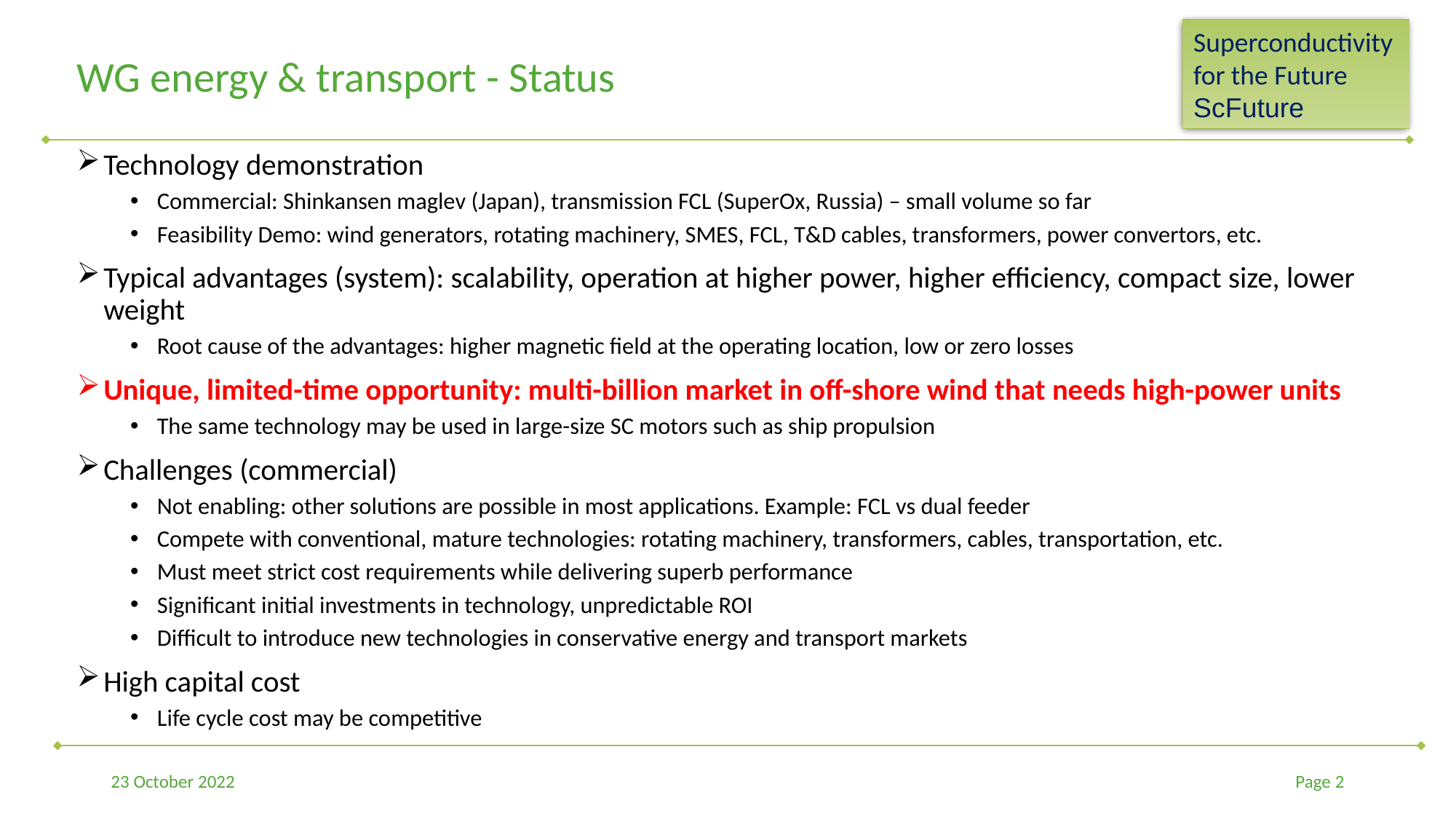

# WG energy & transport - Status
Technology demonstration
Commercial: Shinkansen maglev (Japan), transmission FCL (SuperOx, Russia) – small volume so far
Feasibility Demo: wind generators, rotating machinery, SMES, FCL, T&D cables, transformers, power convertors, etc.
Typical advantages (system): scalability, operation at higher power, higher efficiency, compact size, lower weight
Root cause of the advantages: higher magnetic field at the operating location, low or zero losses
Unique, limited-time opportunity: multi-billion market in off-shore wind that needs high-power units
The same technology may be used in large-size SC motors such as ship propulsion
Challenges (commercial)
Not enabling: other solutions are possible in most applications. Example: FCL vs dual feeder
Compete with conventional, mature technologies: rotating machinery, transformers, cables, transportation, etc.
Must meet strict cost requirements while delivering superb performance
Significant initial investments in technology, unpredictable ROI
Difficult to introduce new technologies in conservative energy and transport markets
High capital cost
Life cycle cost may be competitive

23 October 2022
Page 2